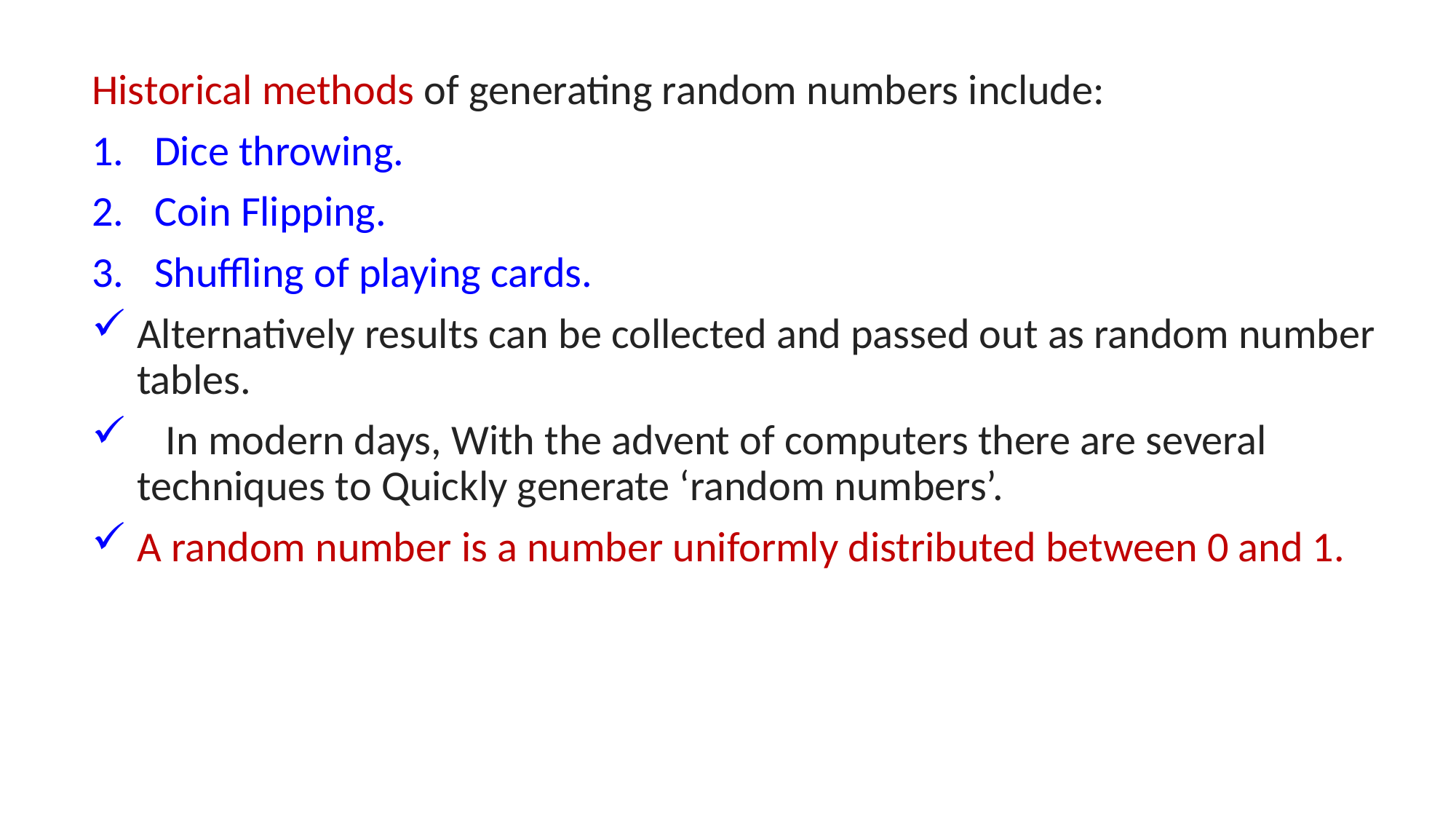

Historical methods of generating random numbers include:
Dice throwing.
Coin Flipping.
Shuffling of playing cards.
Alternatively results can be collected and passed out as random number tables.
   In modern days, With the advent of computers there are several techniques to Quickly generate ‘random numbers’.
A random number is a number uniformly distributed between 0 and 1.